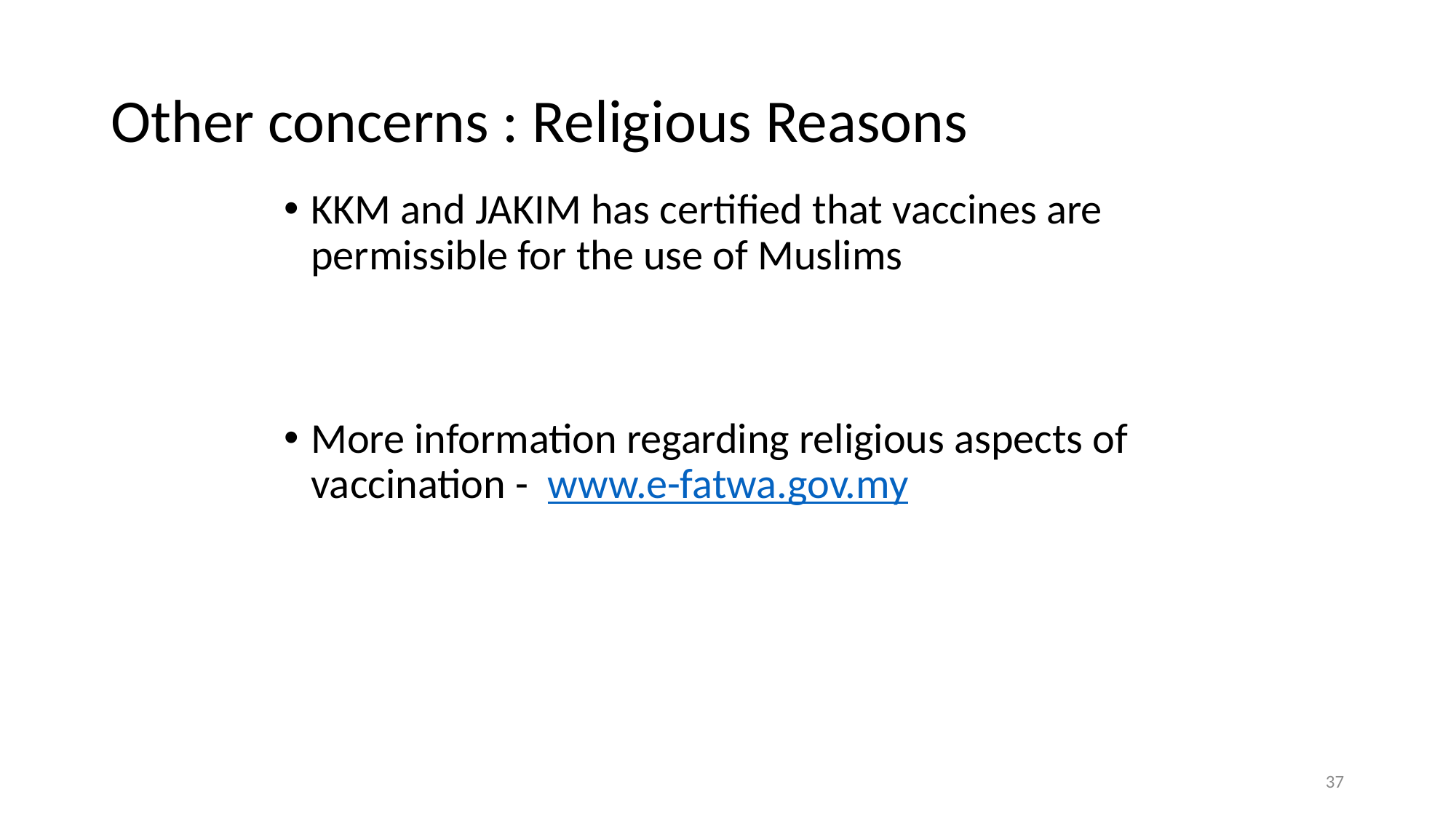

# Other concerns : Religious Reasons
KKM and JAKIM has certified that vaccines are permissible for the use of Muslims

More information regarding religious aspects of vaccination -  www.e-fatwa.gov.my

37